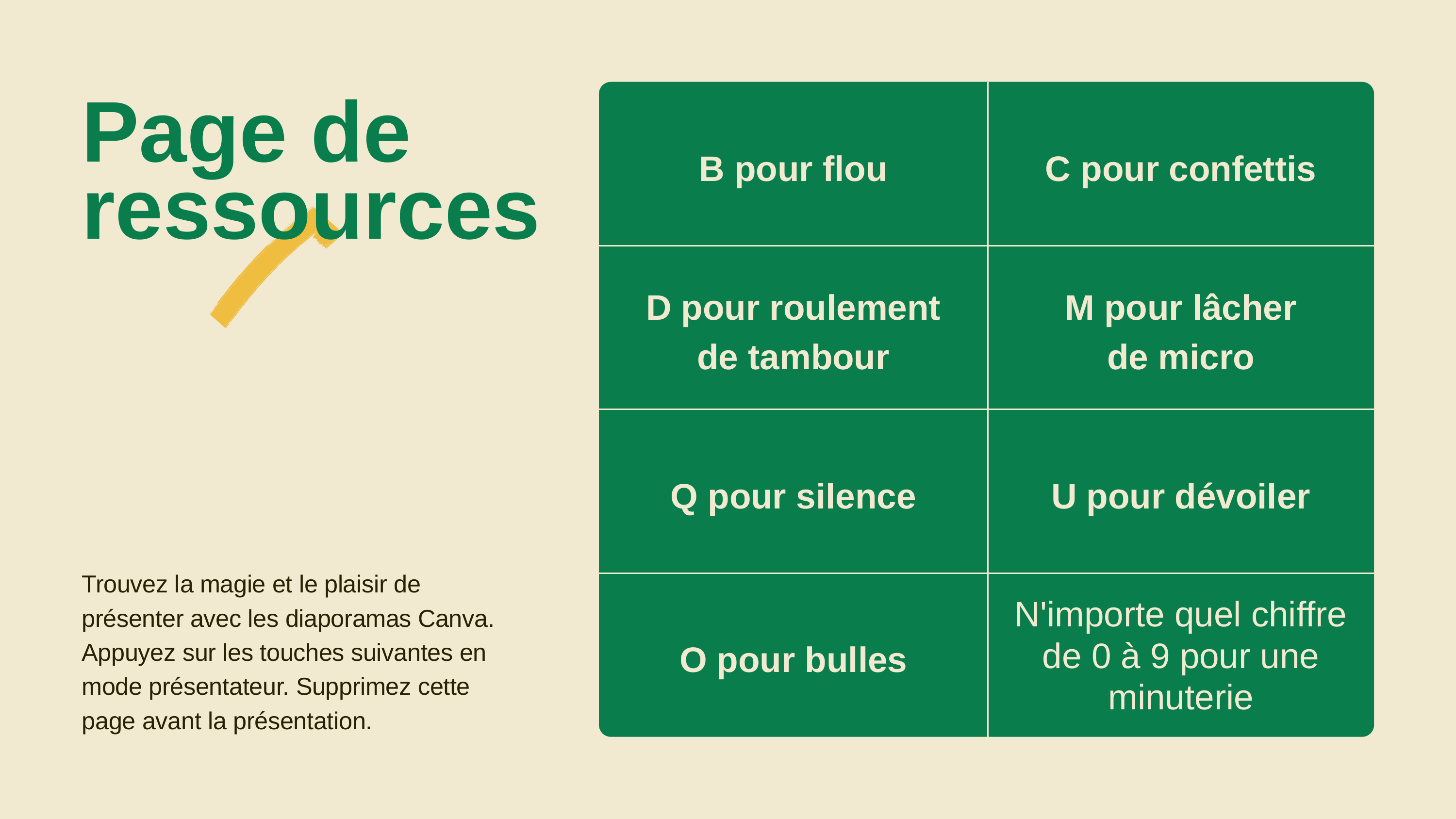

| B pour flou | C pour confettis |
| --- | --- |
| D pour roulement de tambour | M pour lâcher de micro |
| Q pour silence | U pour dévoiler |
| O pour bulles | N'importe quel chiffre de 0 à 9 pour une minuterie |
Page de ressources

Trouvez la magie et le plaisir de présenter avec les diaporamas Canva. Appuyez sur les touches suivantes en mode présentateur. Supprimez cette page avant la présentation.